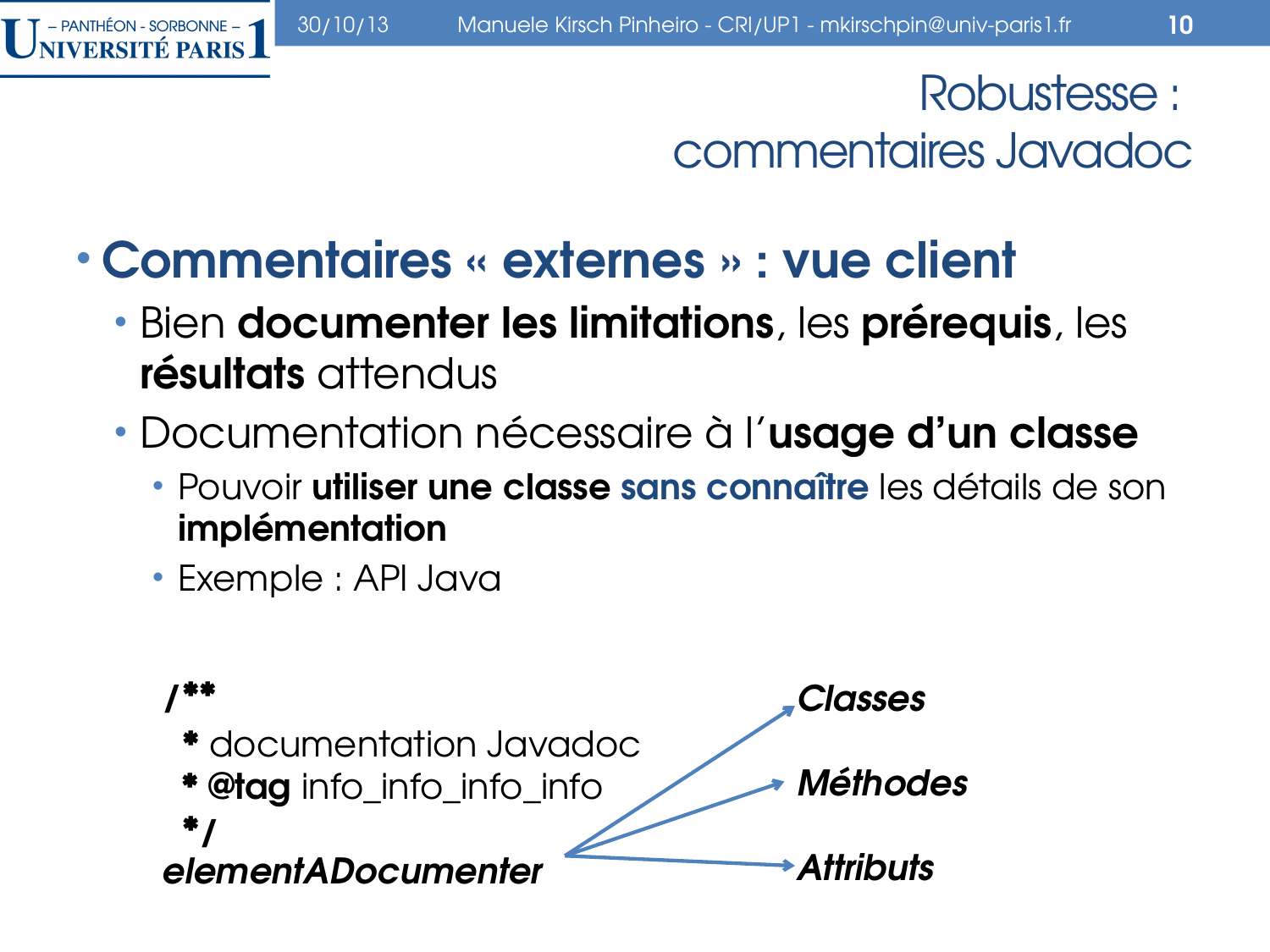

30/10/13
Manuele Kirsch Pinheiro - CRI/UP1 - mkirschpin@univ-paris1.fr
10
# Robustesse : commentaires Javadoc
Commentaires « externes » : vue client
Bien documenter les limitations, les prérequis, les résultats attendus
Documentation nécessaire à l’usage d’un classe
Pouvoir utiliser une classe sans connaître les détails de son implémentation
Exemple : API Java

 /**
   * documentation Javadoc
   * @tag info_info_info_info
   */
 elementADocumenter

Classes

Méthodes

Attributs